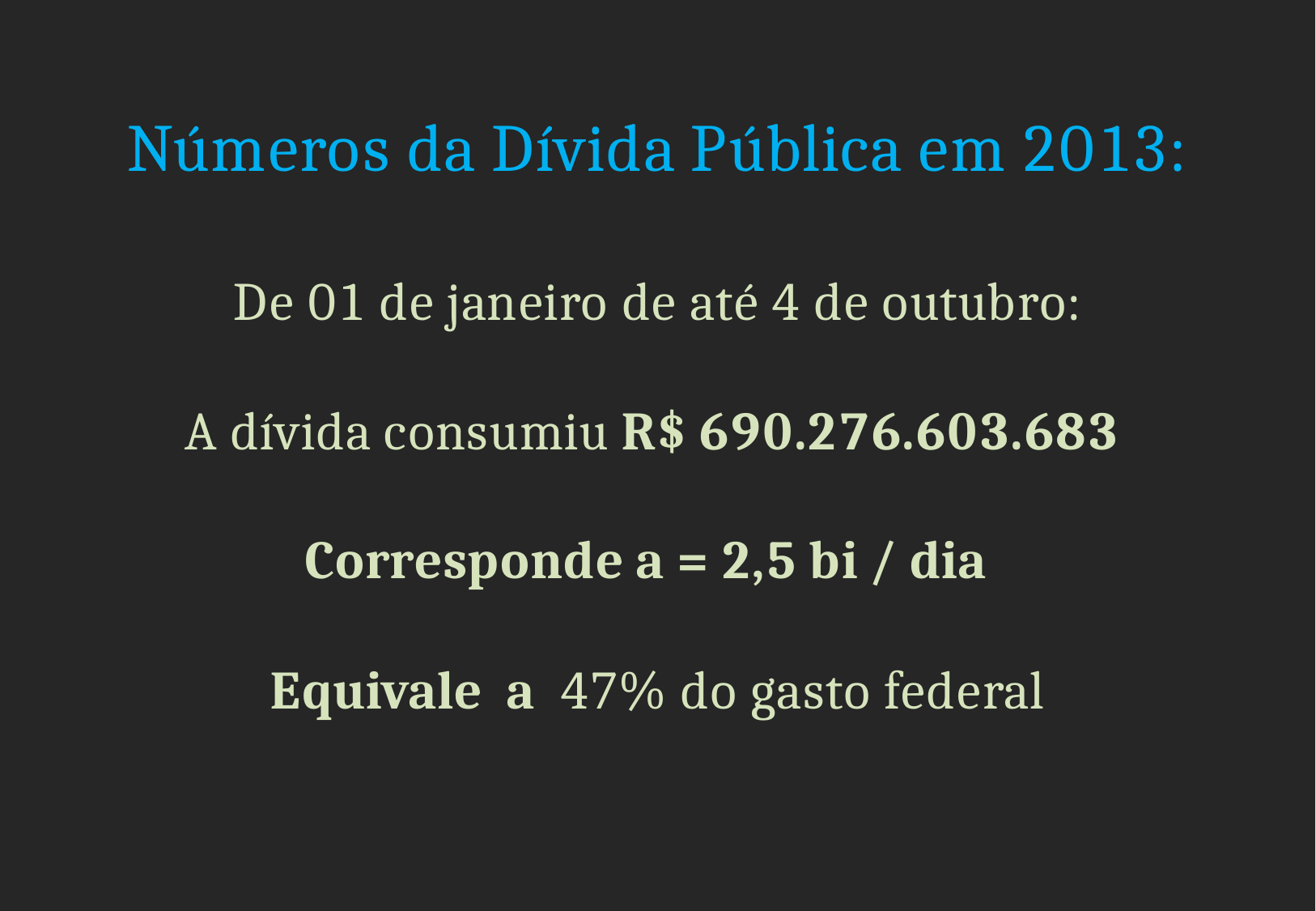

Números da Dívida Pública em 2013:

De 01 de janeiro de até 4 de outubro:

A dívida consumiu R$ 690.276.603.683

Corresponde a = 2,5 bi / dia

Equivale  a  47% do gasto federal